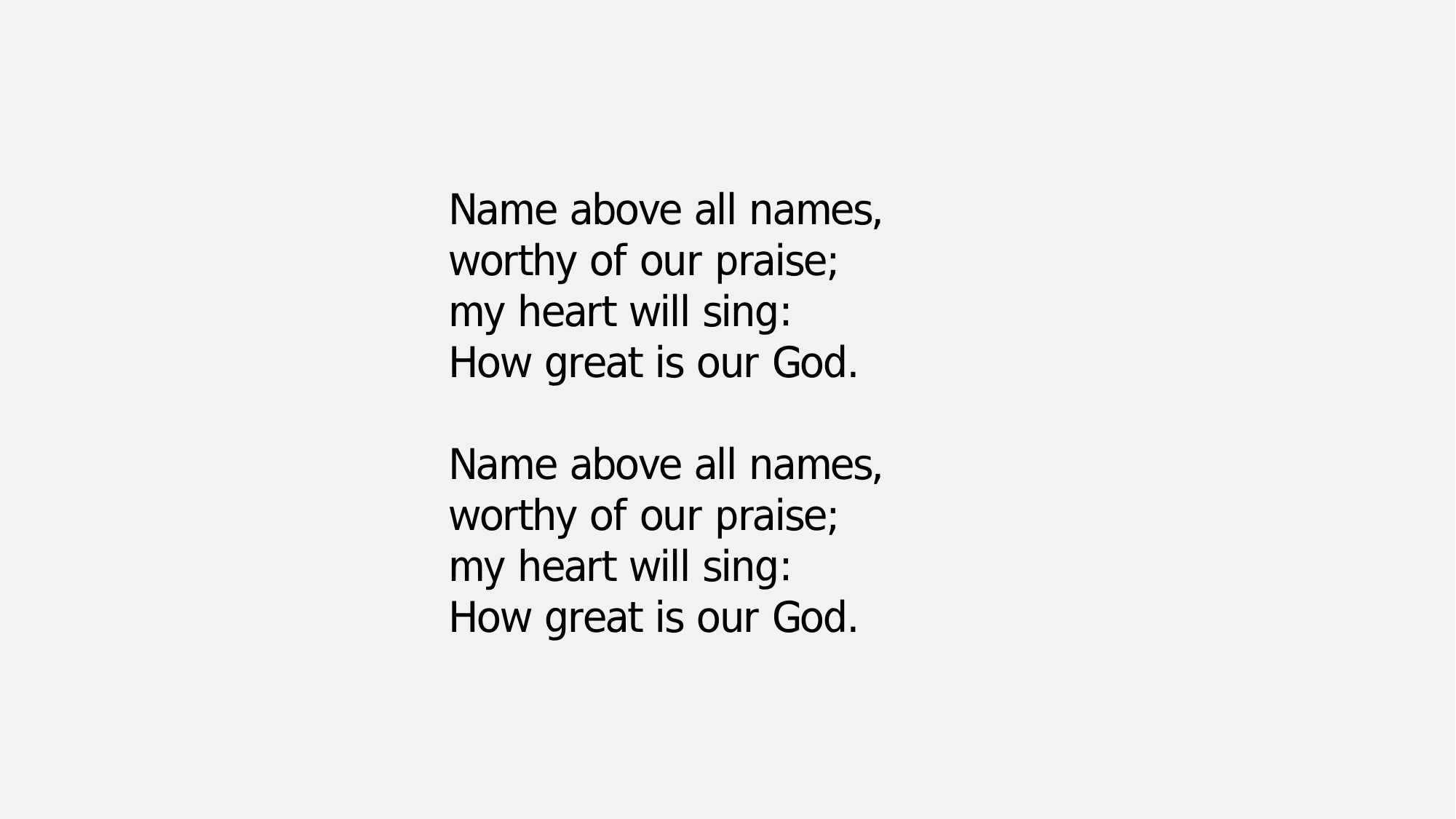

Name above all names,
worthy of our praise;
my heart will sing:
How great is our God.

Name above all names,
worthy of our praise;
my heart will sing:
How great is our God.